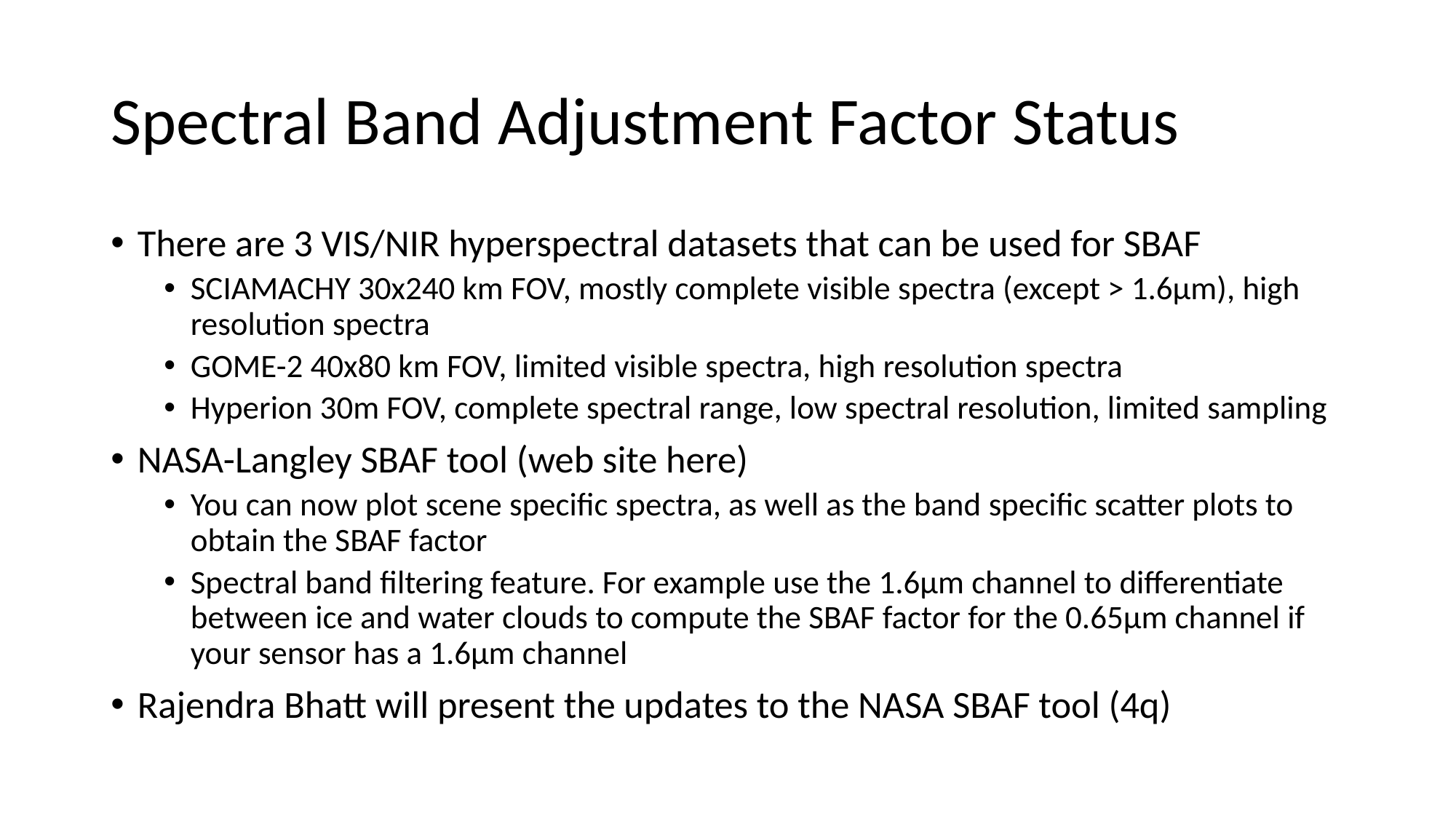

# Spectral Band Adjustment Factor Status
There are 3 VIS/NIR hyperspectral datasets that can be used for SBAF
SCIAMACHY 30x240 km FOV, mostly complete visible spectra (except > 1.6µm), high resolution spectra
GOME-2 40x80 km FOV, limited visible spectra, high resolution spectra
Hyperion 30m FOV, complete spectral range, low spectral resolution, limited sampling
NASA-Langley SBAF tool (web site here)
You can now plot scene specific spectra, as well as the band specific scatter plots to obtain the SBAF factor
Spectral band filtering feature. For example use the 1.6µm channel to differentiate between ice and water clouds to compute the SBAF factor for the 0.65µm channel if your sensor has a 1.6µm channel
Rajendra Bhatt will present the updates to the NASA SBAF tool (4q)